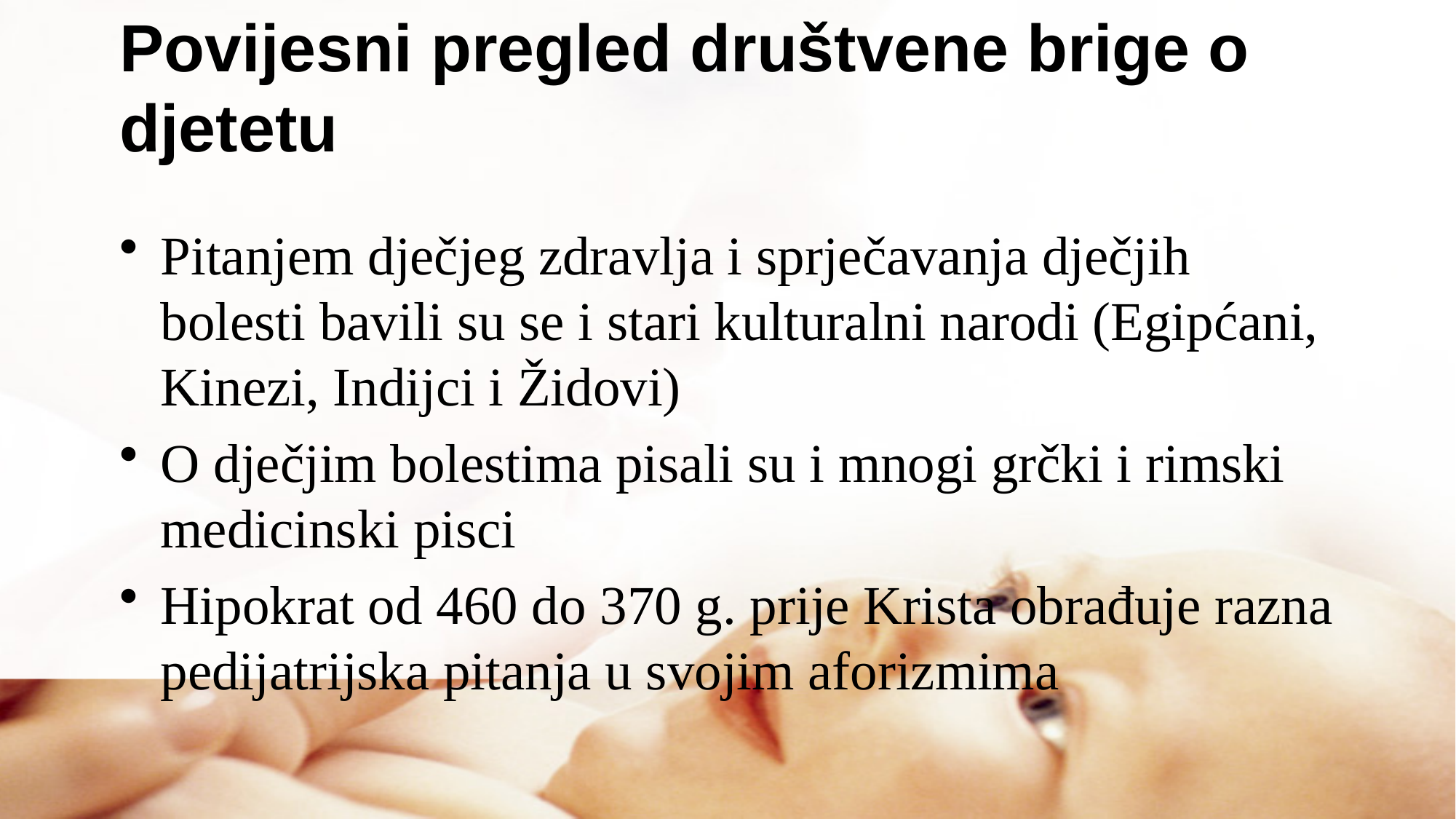

# Povijesni pregled društvene brige o djetetu
Pitanjem dječjeg zdravlja i sprječavanja dječjih bolesti bavili su se i stari kulturalni narodi (Egipćani, Kinezi, Indijci i Židovi)
O dječjim bolestima pisali su i mnogi grčki i rimski medicinski pisci
Hipokrat od 460 do 370 g. prije Krista obrađuje razna pedijatrijska pitanja u svojim aforizmima